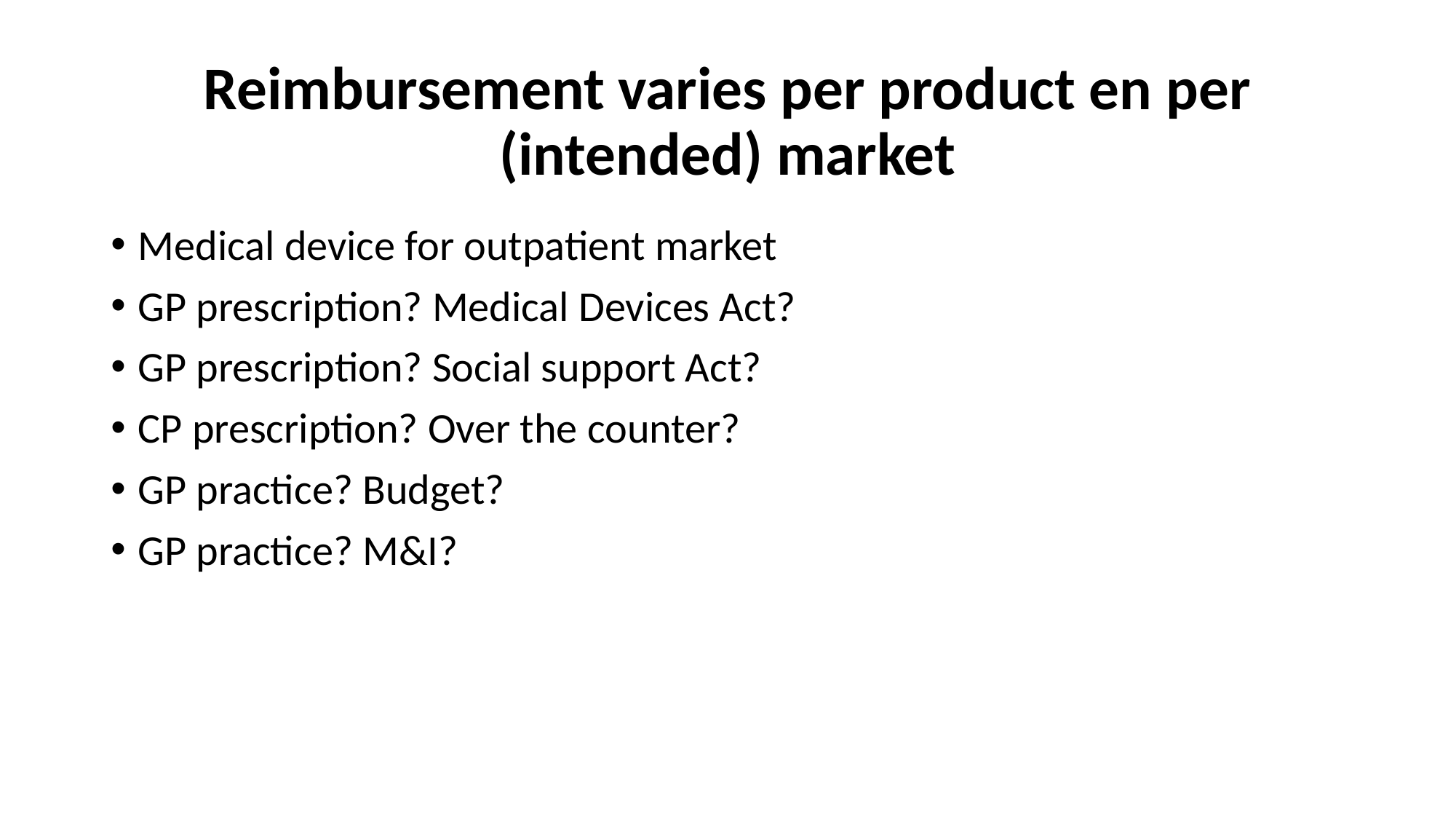

# Reimbursement varies per product en per (intended) market
Medical device for outpatient market
GP prescription? Medical Devices Act?
GP prescription? Social support Act?
CP prescription? Over the counter?
GP practice? Budget?
GP practice? M&I?